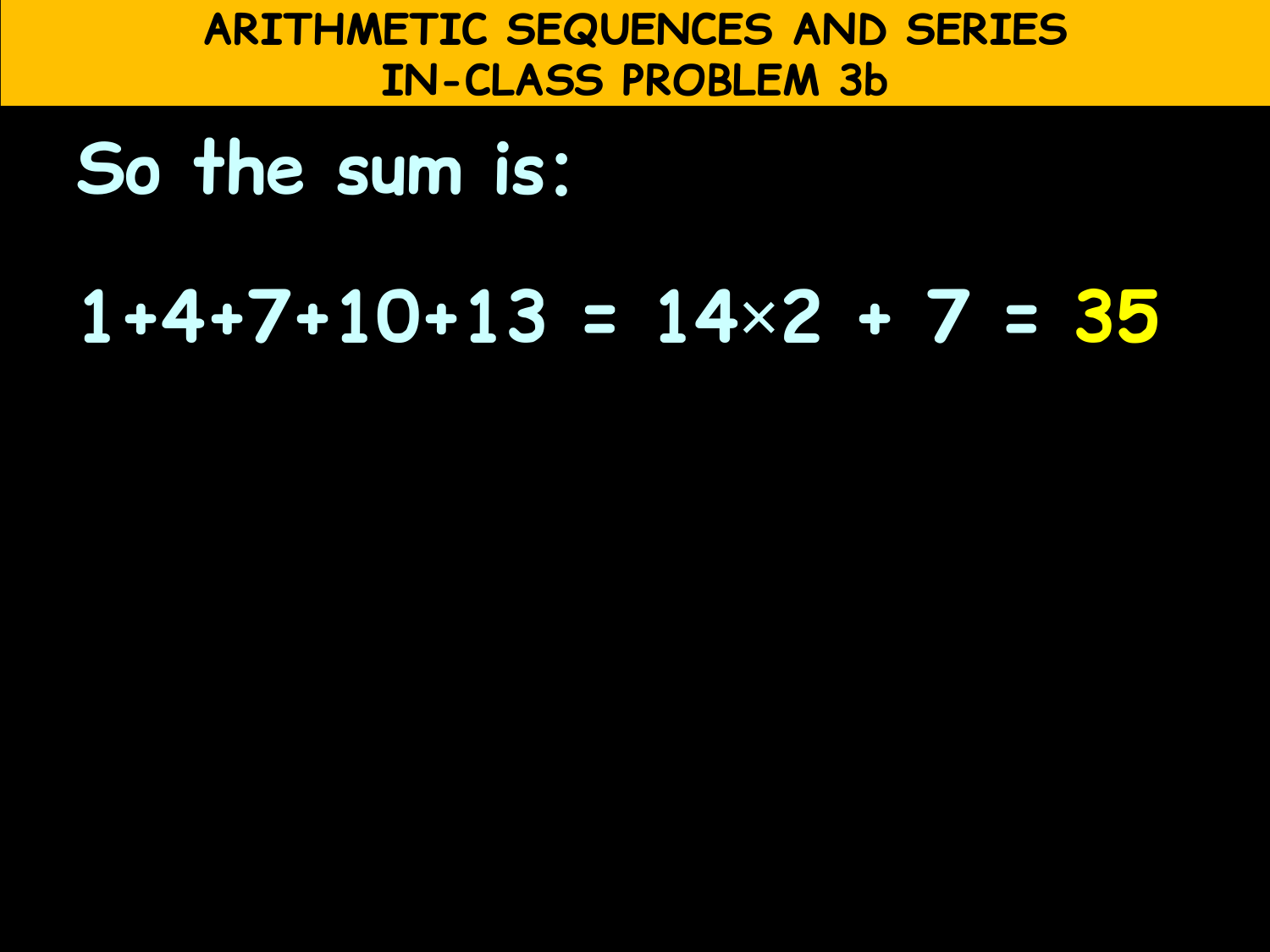

ARITHMETIC SEQUENCES AND SERIES
IN-CLASS PROBLEM 3b
So the sum is:

1+4+7+10+13 = 14×2 + 7 = 35